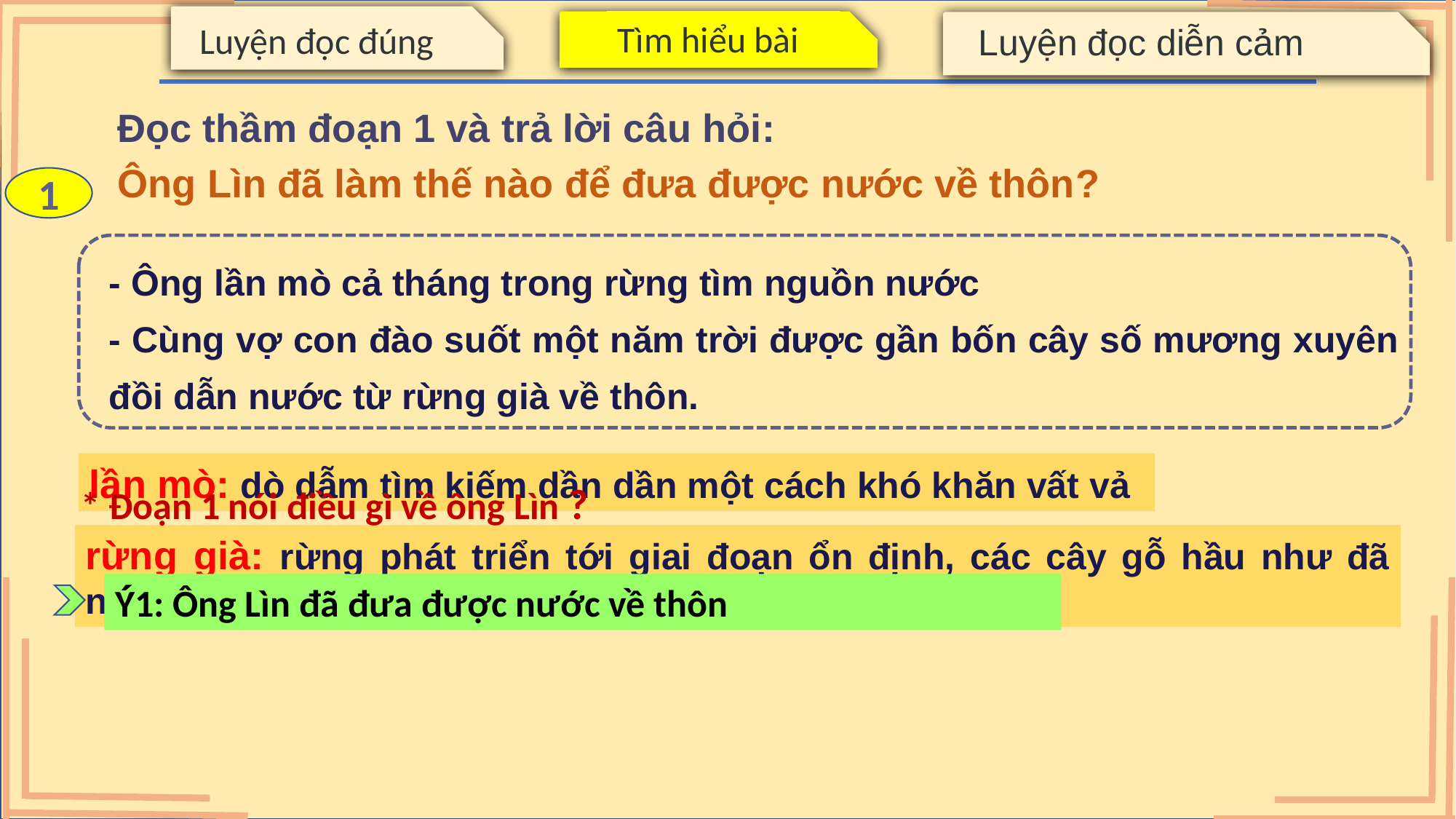

Luyện đọc đúng
Tìm hiểu bài

Luyện đọc diễn cảm
Đọc thầm đoạn 1 và trả lời câu hỏi:
Ông Lìn đã làm thế nào để đưa được nước về thôn?
1

- Ông lần mò cả tháng trong rừng tìm nguồn nước
- Cùng vợ con đào suốt một năm trời được gần bốn cây số mương xuyên đồi dẫn nước từ rừng già về thôn.
lần mò: dò dẫm tìm kiếm dần dần một cách khó khăn vất vả
* Đoạn 1 nói điều gì về ông Lìn ?
rừng già: rừng phát triển tới giai đoạn ổn định, các cây gỗ hầu như đã ngừng tăng trưởng, một số bắt đầu già cỗi.
Ý1: Ông Lìn đã đưa được nước về thôn